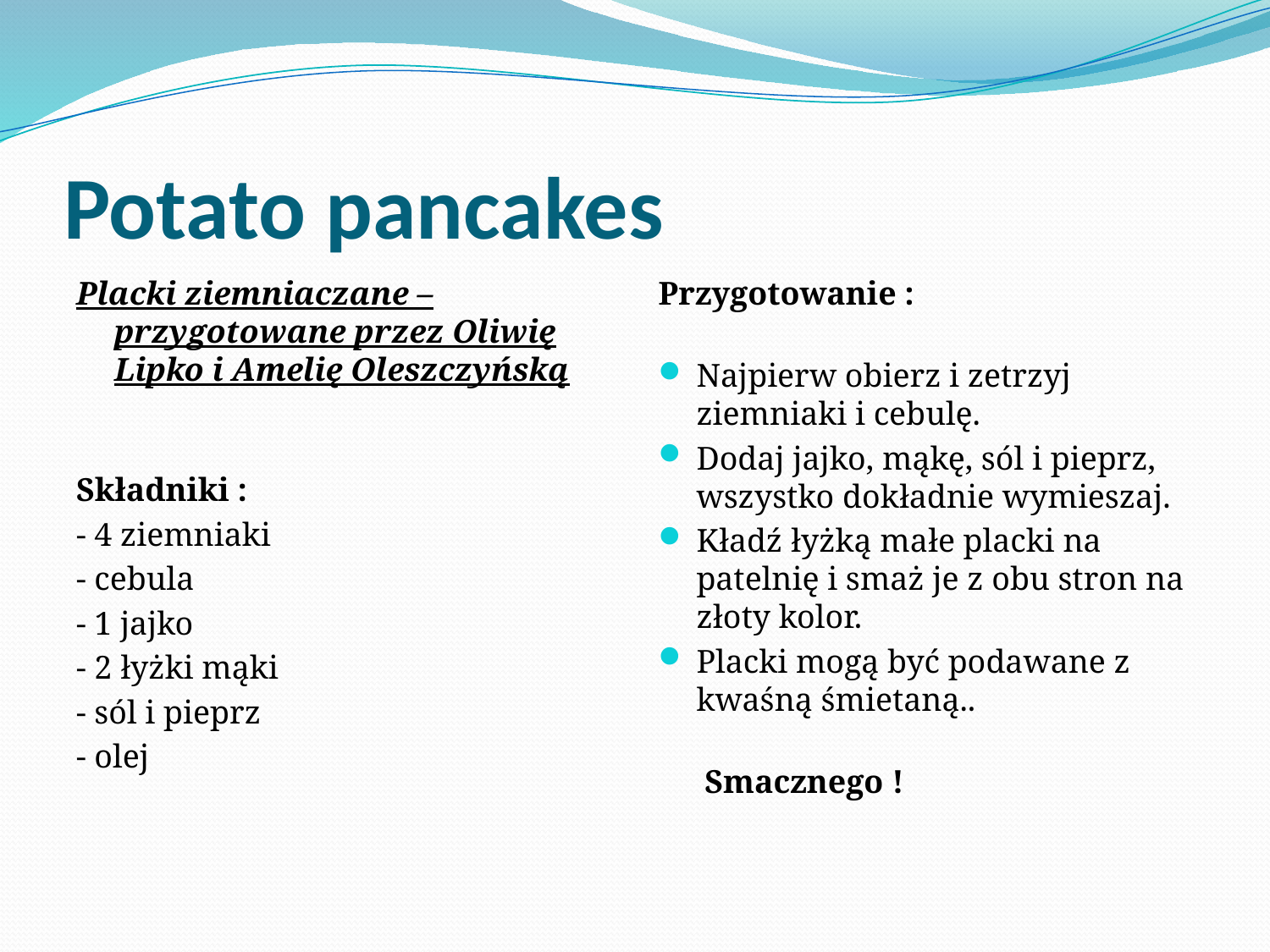

# Potato pancakes
Placki ziemniaczane – przygotowane przez Oliwię Lipko i Amelię Oleszczyńską
Składniki :
- 4 ziemniaki
- cebula
- 1 jajko
- 2 łyżki mąki
- sól i pieprz
- olej
Przygotowanie :
Najpierw obierz i zetrzyj ziemniaki i cebulę.
Dodaj jajko, mąkę, sól i pieprz, wszystko dokładnie wymieszaj.
Kładź łyżką małe placki na patelnię i smaż je z obu stron na złoty kolor.
Placki mogą być podawane z kwaśną śmietaną..
 Smacznego !